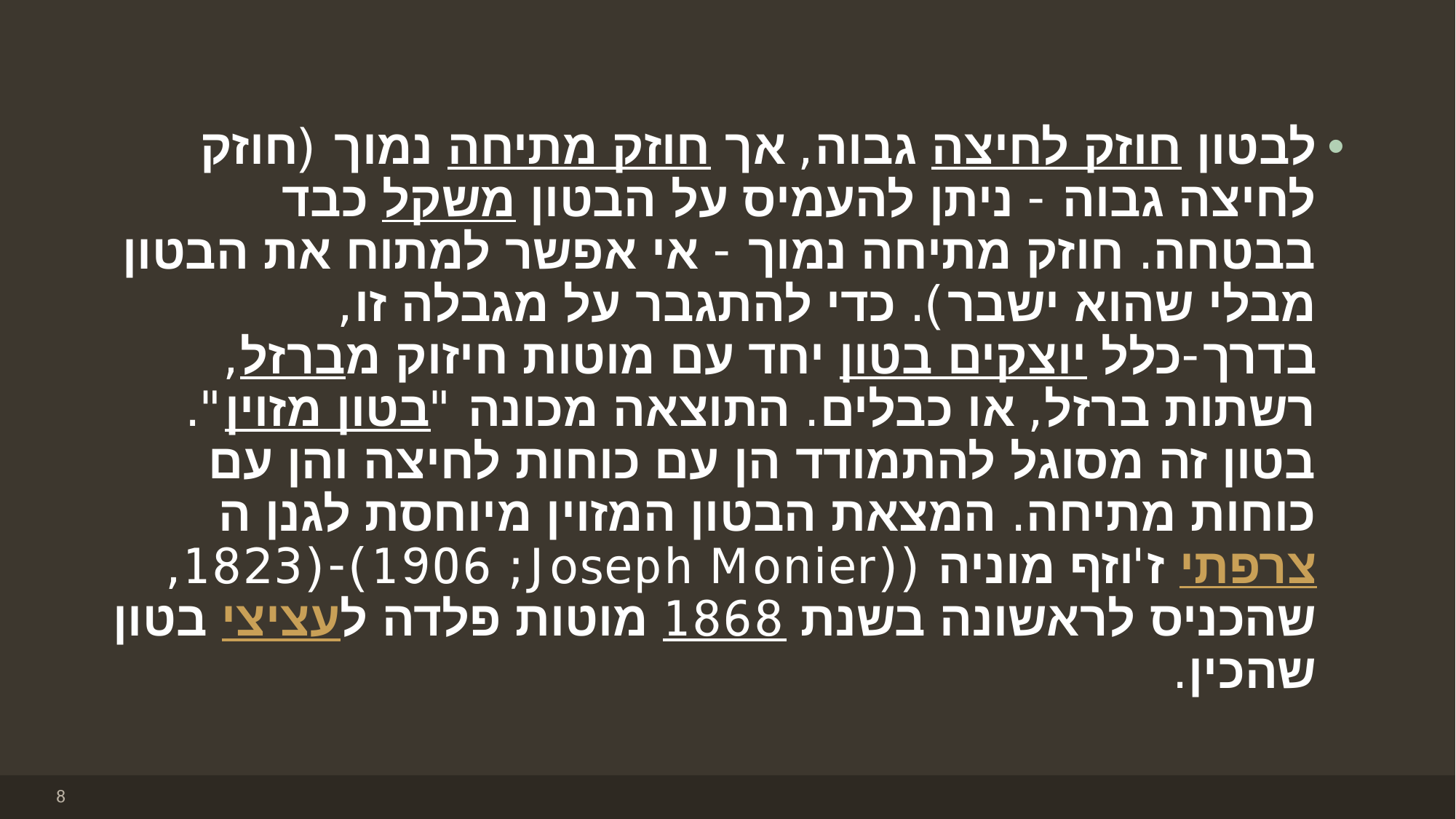

#
לבטון חוזק לחיצה גבוה, אך חוזק מתיחה נמוך (חוזק לחיצה גבוה - ניתן להעמיס על הבטון משקל כבד בבטחה. חוזק מתיחה נמוך - אי אפשר למתוח את הבטון מבלי שהוא ישבר). כדי להתגבר על מגבלה זו, בדרך-כלל יוצקים בטון יחד עם מוטות חיזוק מברזל, רשתות ברזל, או כבלים. התוצאה מכונה "בטון מזוין". בטון זה מסוגל להתמודד הן עם כוחות לחיצה והן עם כוחות מתיחה. המצאת הבטון המזוין מיוחסת לגנן הצרפתי ז'וזף מוניה ((Joseph Monier‏; 1906)-(1823, שהכניס לראשונה בשנת 1868 מוטות פלדה לעציצי בטון שהכין.
8